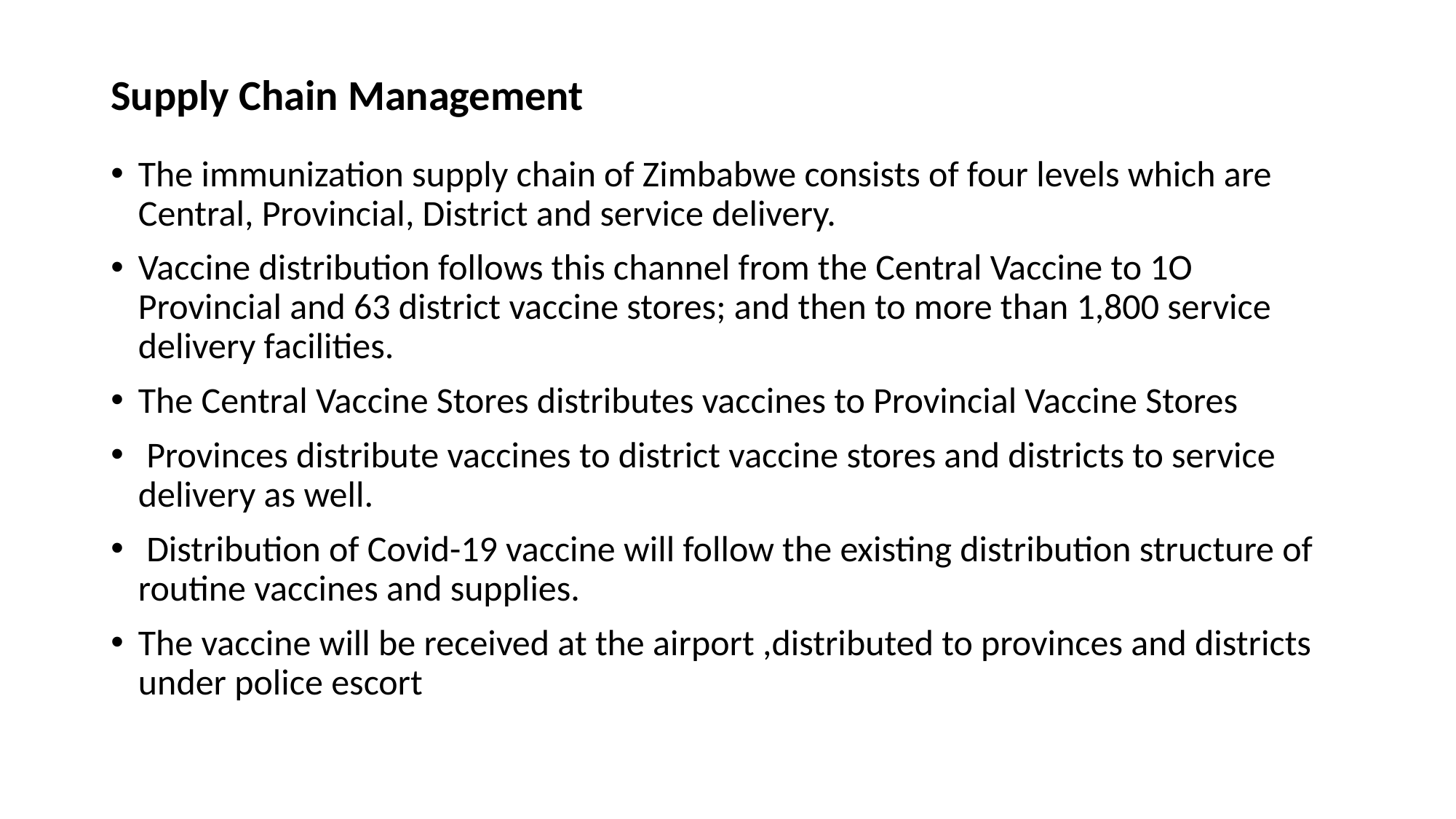

# Supply Chain Management
The immunization supply chain of Zimbabwe consists of four levels which are Central, Provincial, District and service delivery.
Vaccine distribution follows this channel from the Central Vaccine to 1O Provincial and 63 district vaccine stores; and then to more than 1,800 service delivery facilities.
The Central Vaccine Stores distributes vaccines to Provincial Vaccine Stores
 Provinces distribute vaccines to district vaccine stores and districts to service delivery as well.
 Distribution of Covid-19 vaccine will follow the existing distribution structure of routine vaccines and supplies.
The vaccine will be received at the airport ,distributed to provinces and districts under police escort